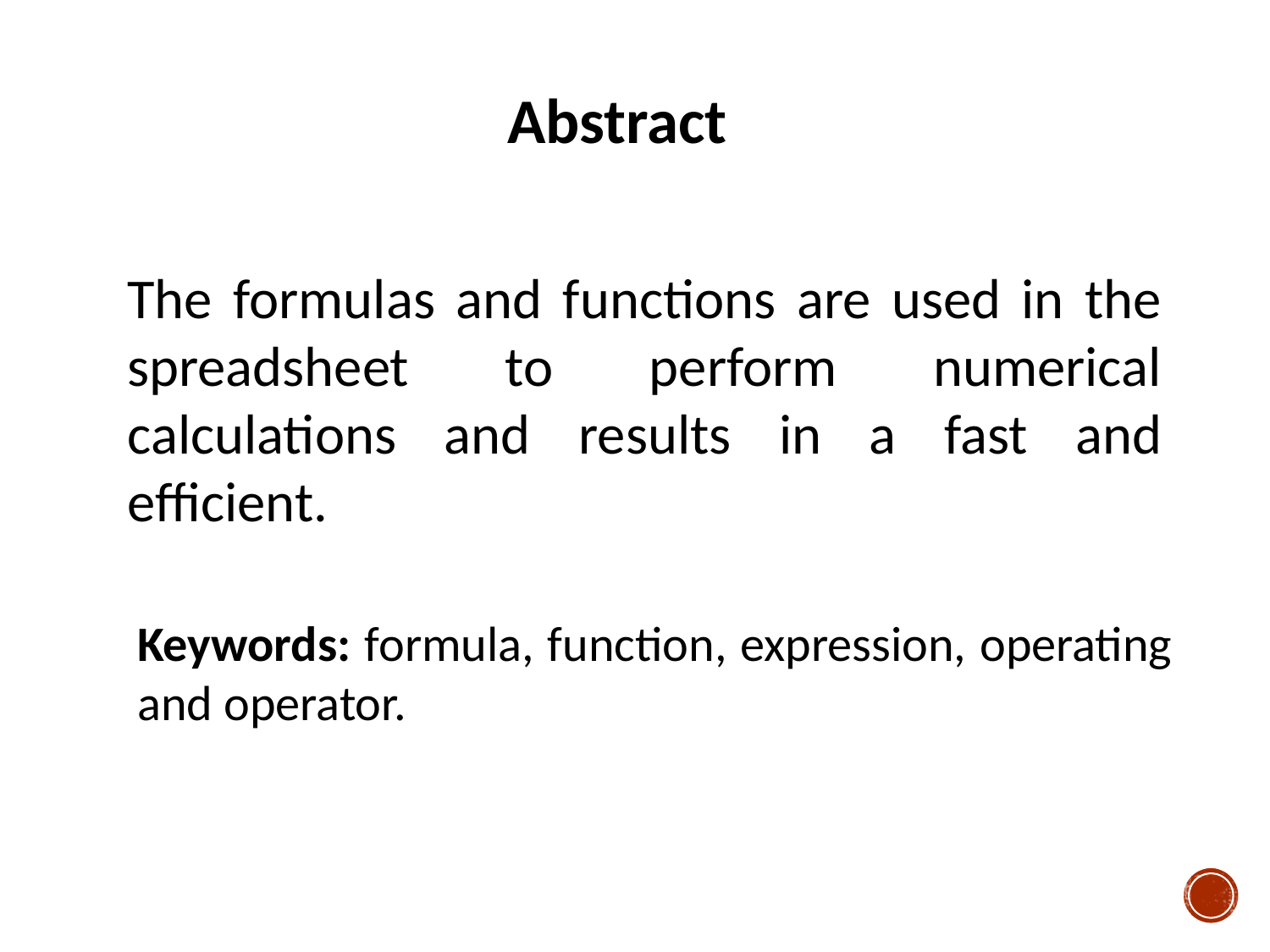

Abstract
The formulas and functions are used in the spreadsheet to perform numerical calculations and results in a fast and efficient.
Keywords: formula, function, expression, operating and operator.